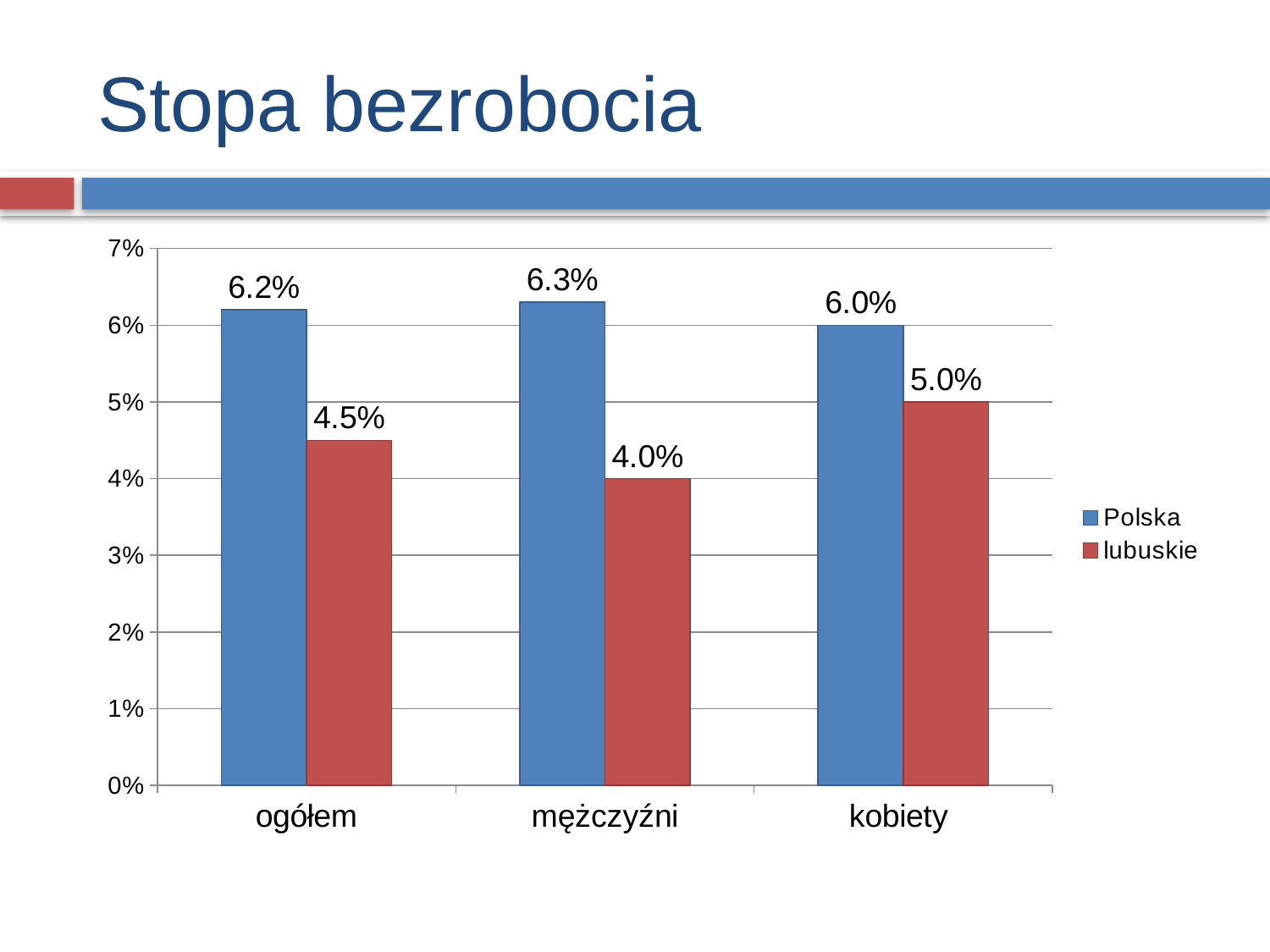

# Stopa bezrobocia

### Chart

| Category | Polska  | lubuskie |
|---|---|---|
| ogółem | 0.062000000000000006 | 0.045000000000000005 |
| mężczyźni | 0.063 | 0.04000000000000001 |
| kobiety  | 0.060000000000000005 | 0.05 |